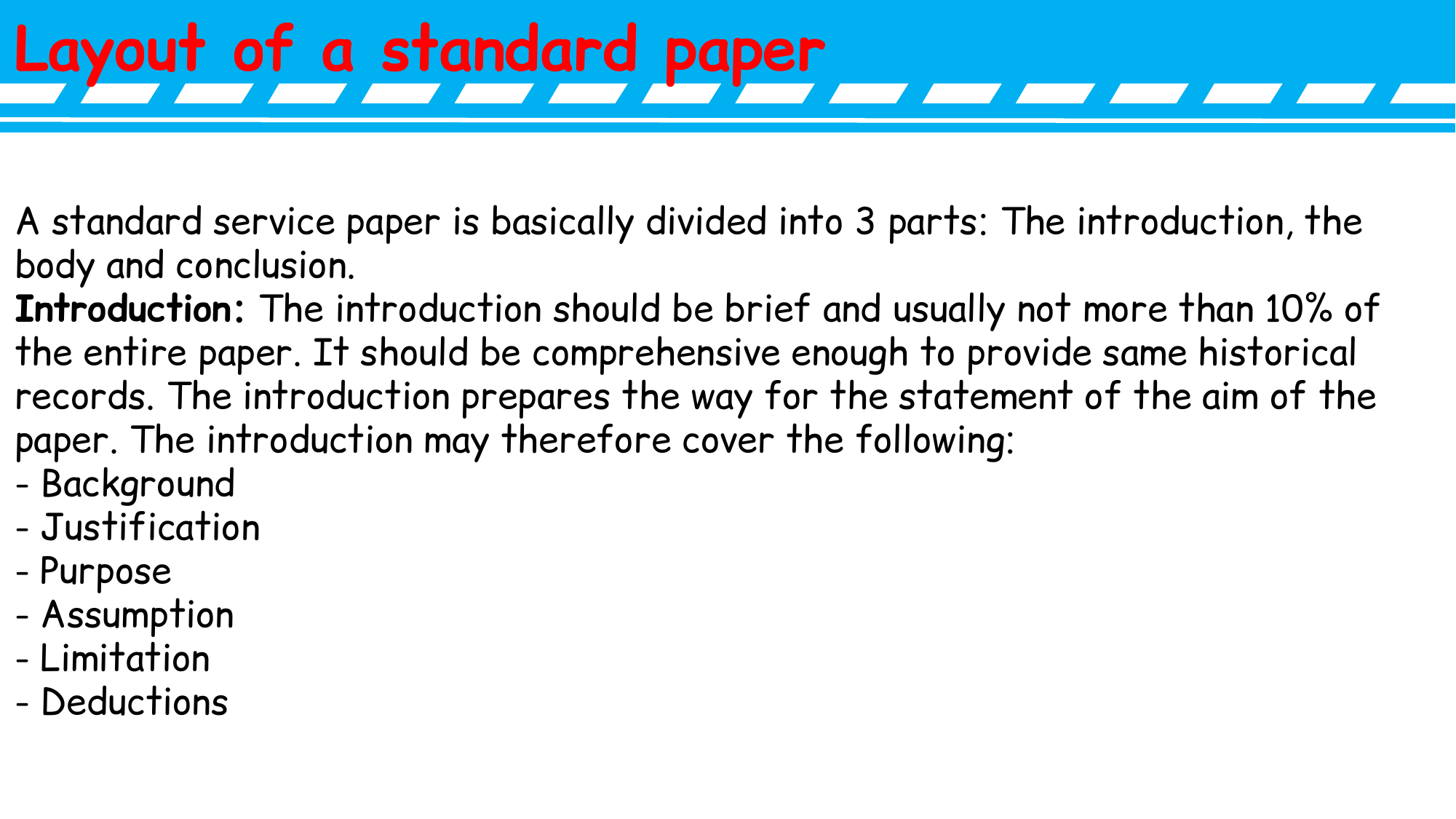

Layout of a standard paper

A standard service paper is basically divided into 3 parts: The introduction, the body and conclusion.
Introduction: The introduction should be brief and usually not more than 10% of the entire paper. It should be comprehensive enough to provide same historical records. The introduction prepares the way for the statement of the aim of the paper. The introduction may therefore cover the following:
- Background
- Justification
- Purpose
- Assumption
- Limitation
- Deductions